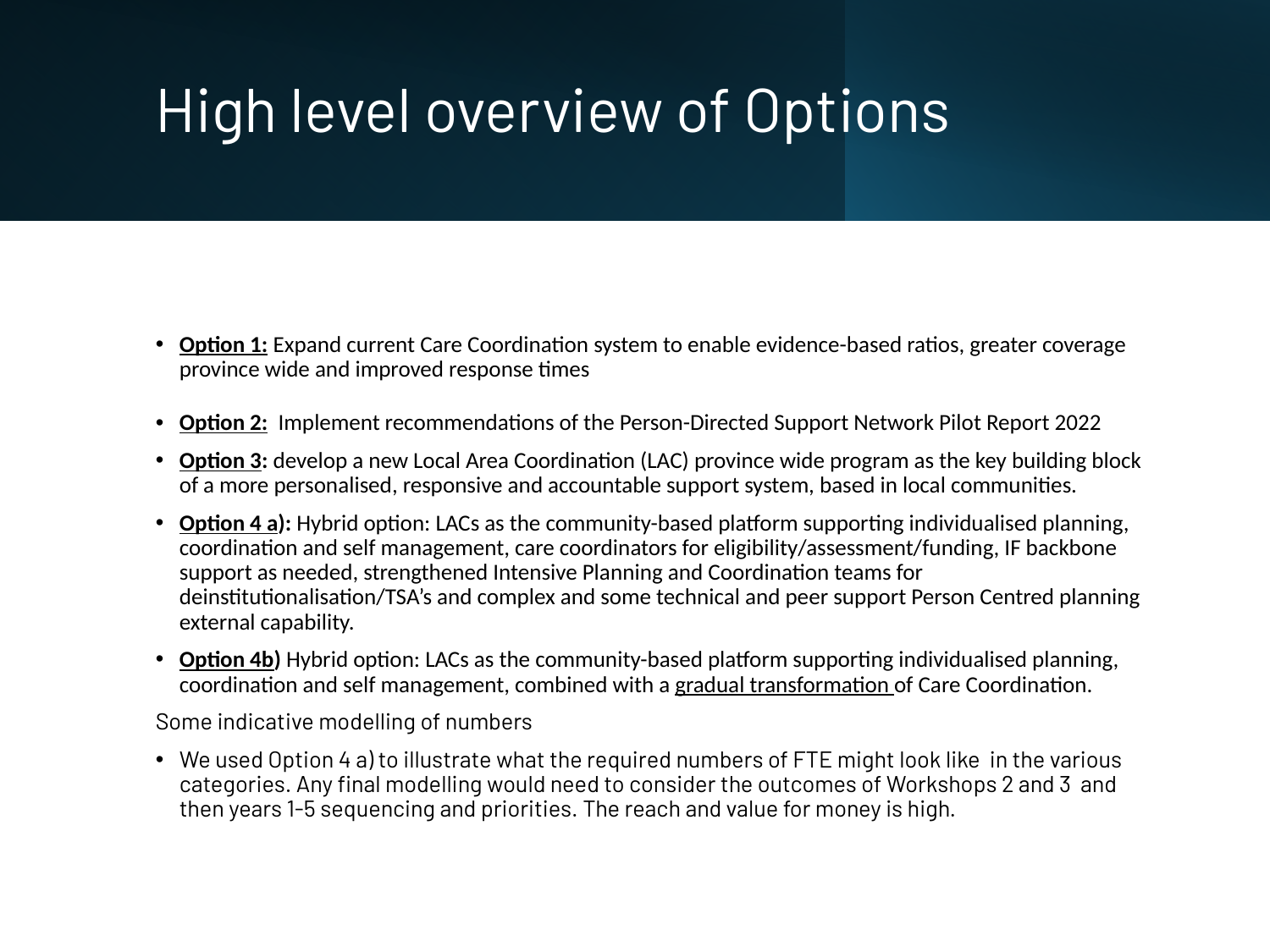

# High level overview of Options
Option 1: Expand current Care Coordination system to enable evidence-based ratios, greater coverage province wide and improved response times
Option 2:  Implement recommendations of the Person-Directed Support Network Pilot Report 2022
Option 3: develop a new Local Area Coordination (LAC) province wide program as the key building block of a more personalised, responsive and accountable support system, based in local communities.
Option 4 a): Hybrid option: LACs as the community-based platform supporting individualised planning, coordination and self management, care coordinators for eligibility/assessment/funding, IF backbone support as needed, strengthened Intensive Planning and Coordination teams for deinstitutionalisation/TSA’s and complex and some technical and peer support Person Centred planning external capability.
Option 4b) Hybrid option: LACs as the community-based platform supporting individualised planning, coordination and self management, combined with a gradual transformation of Care Coordination.
Some indicative modelling of numbers
We used Option 4 a) to illustrate what the required numbers of FTE might look like  in the various categories. Any final modelling would need to consider the outcomes of Workshops 2 and 3  and then years 1-5 sequencing and priorities. The reach and value for money is high.